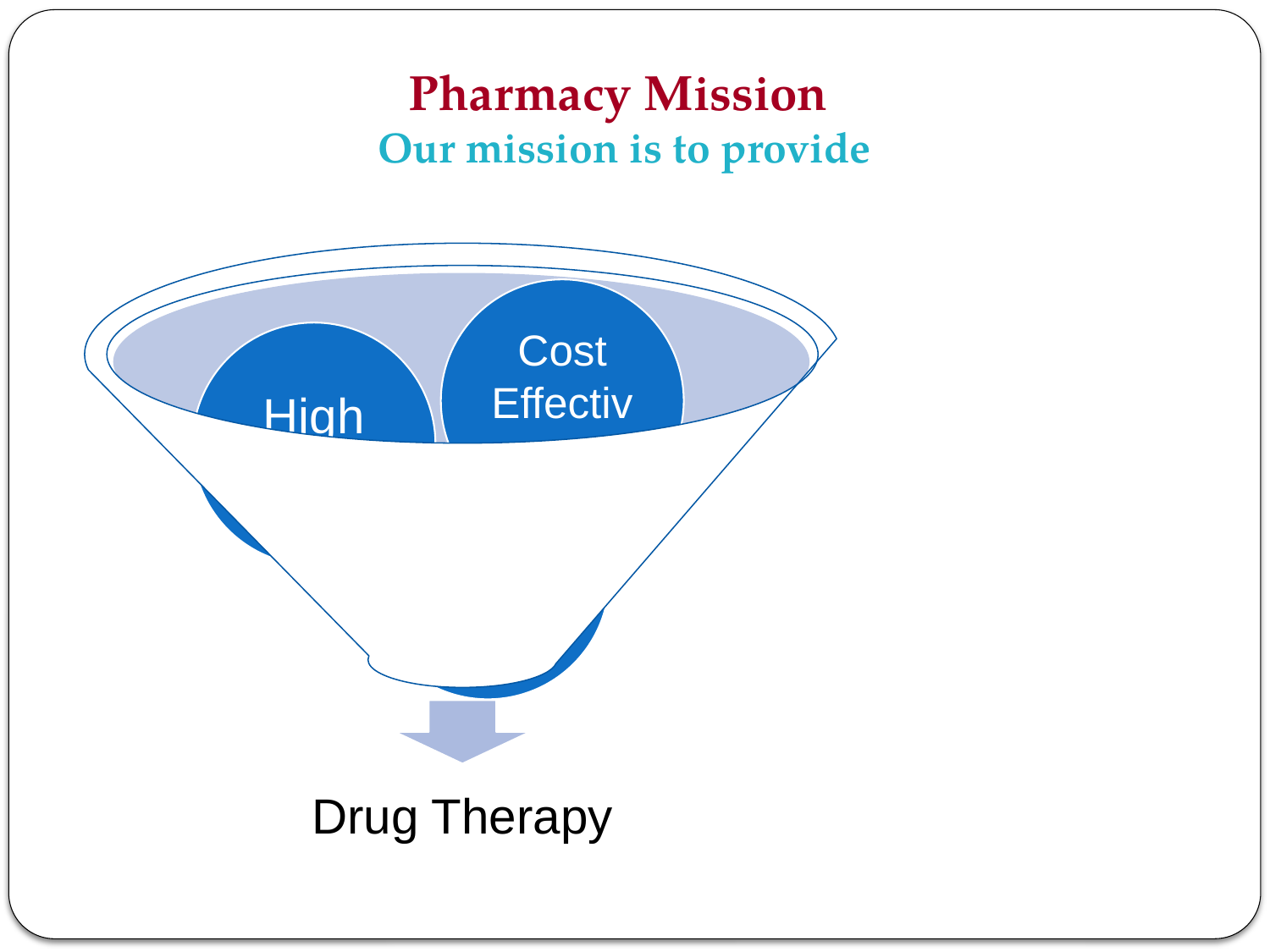

# Pharmacy Mission Our mission is to provide
Cost Effective
High quality
Quick
Drug Therapy